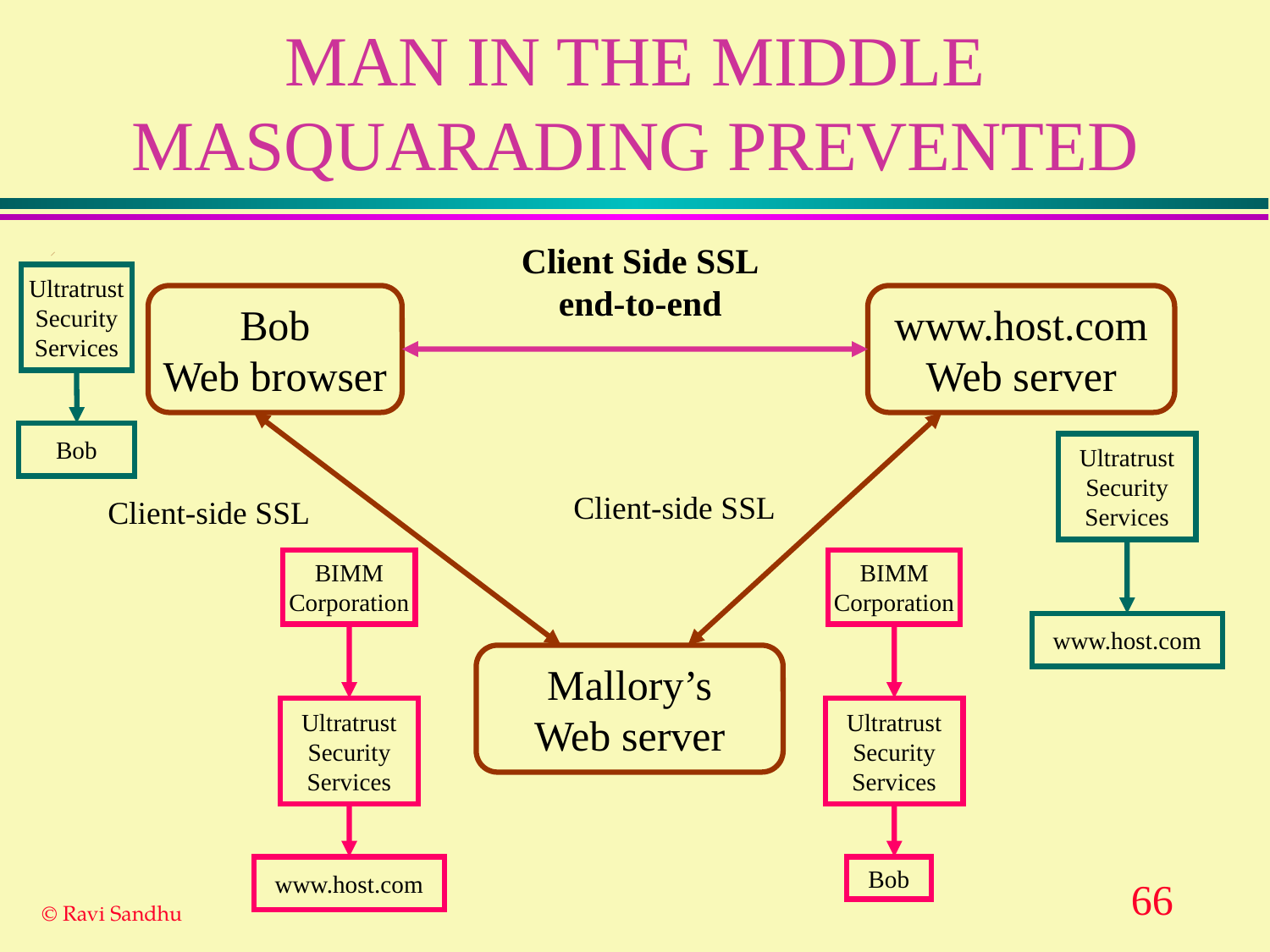

# MAN IN THE MIDDLE MASQUARADING PREVENTED
Client Side SSL
end-to-end

Ultratrust
Security
Services
Bob
Web browser
www.host.com
Web server

Bob
Ultratrust
Security
Services
Client-side SSL
Client-side SSL

BIMM
Corporation
BIMM
Corporation
www.host.com

Mallory’s
Web server
Ultratrust
Security
Services
Ultratrust
Security
Services

www.host.com
Bob